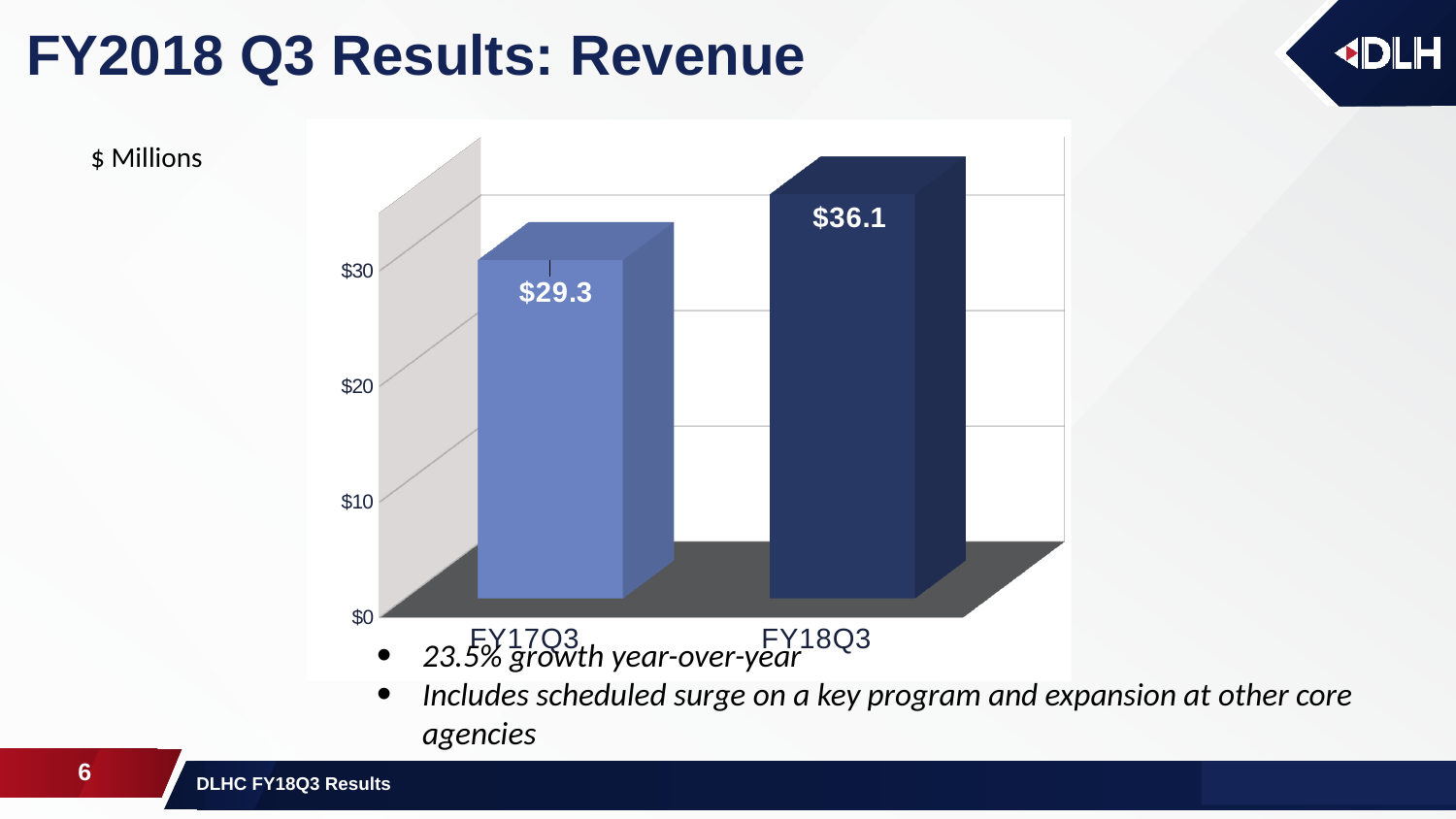

# FY2018 Q3 Results: Revenue

[unsupported chart]

$ Millions
23.5% growth year-over-year
Includes scheduled surge on a key program and expansion at other core agencies
6